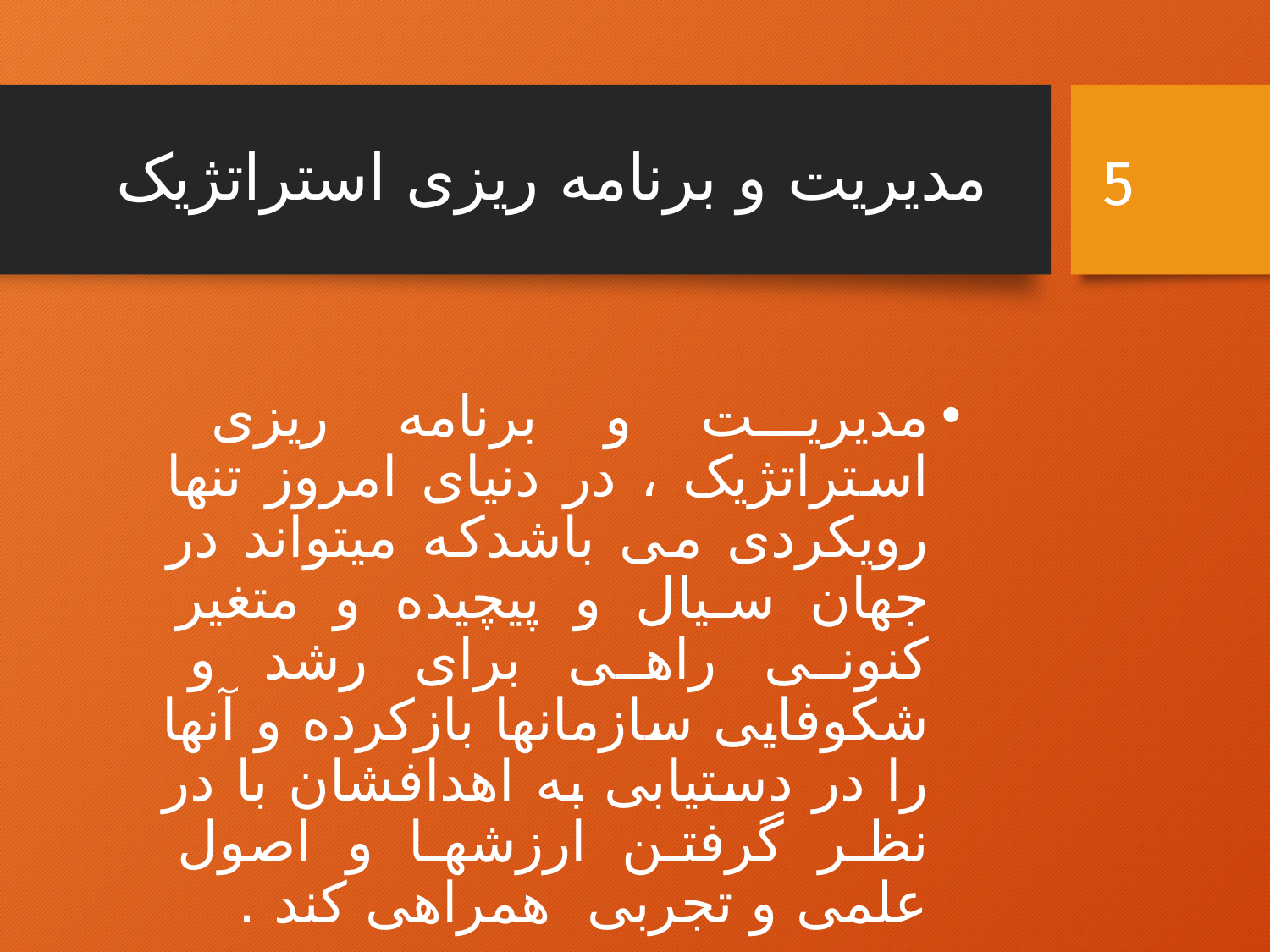

# مدیریت و برنامه ریزی استراتژیک
5
مدیریت و برنامه ریزی استراتژیک ، در دنیای امروز تنها رویکردی می باشدکه میتواند در جهان سیال و پیچیده و متغیر کنونی راهی برای رشد و شکوفایی سازمانها بازکرده و آنها را در دستیابی به اهدافشان با در نظر گرفتن ارزشها و اصول علمی و تجربی  همراهی کند .